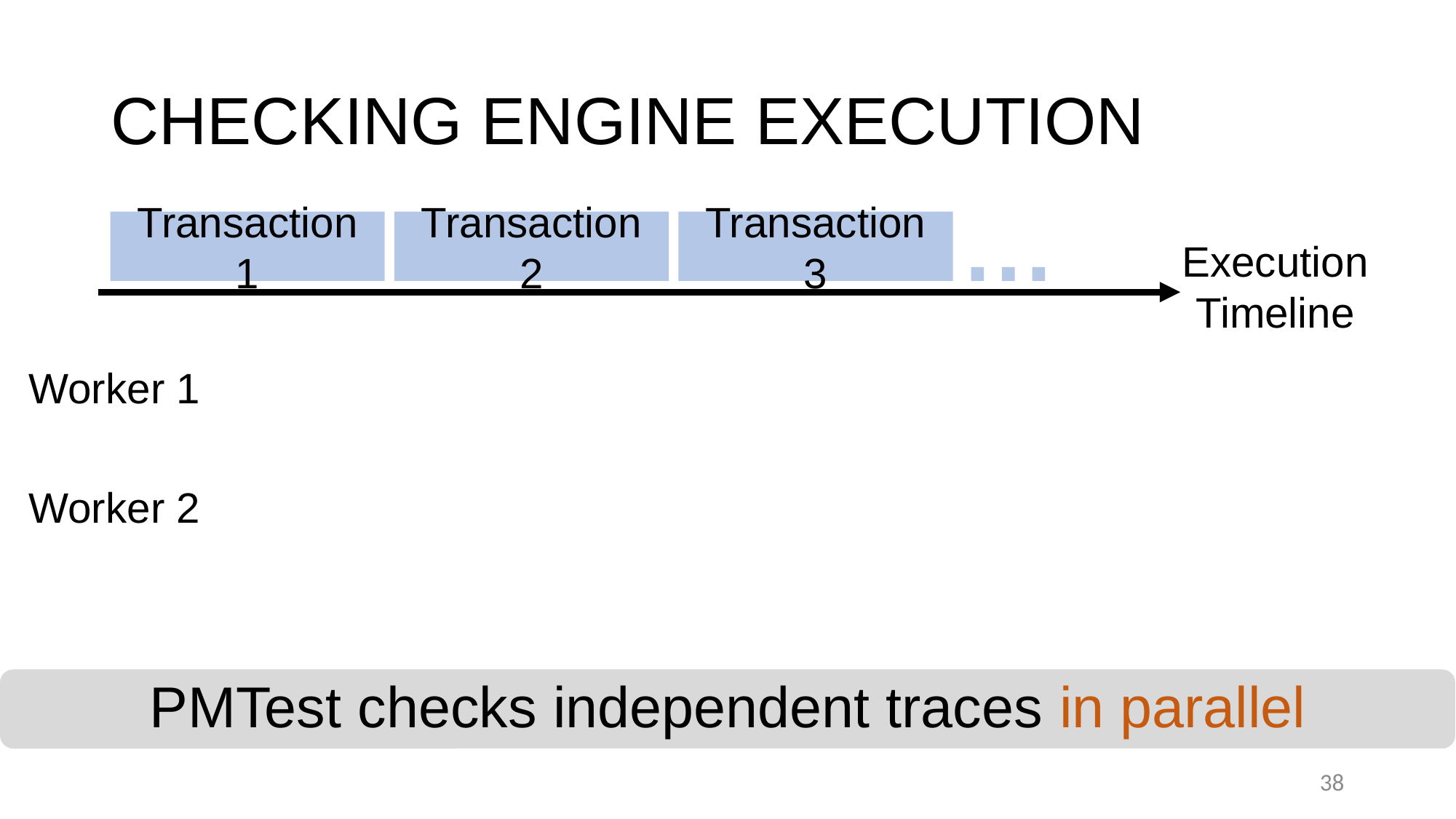

# CHECKING ENGINE EXECUTION
Transaction 1
Transaction 2
Transaction 3
Execution
Timeline

Worker 1
Test Trace 3
Test Trace 1

Test Trace 2
Worker 2
PMTest checks independent traces in parallel
38